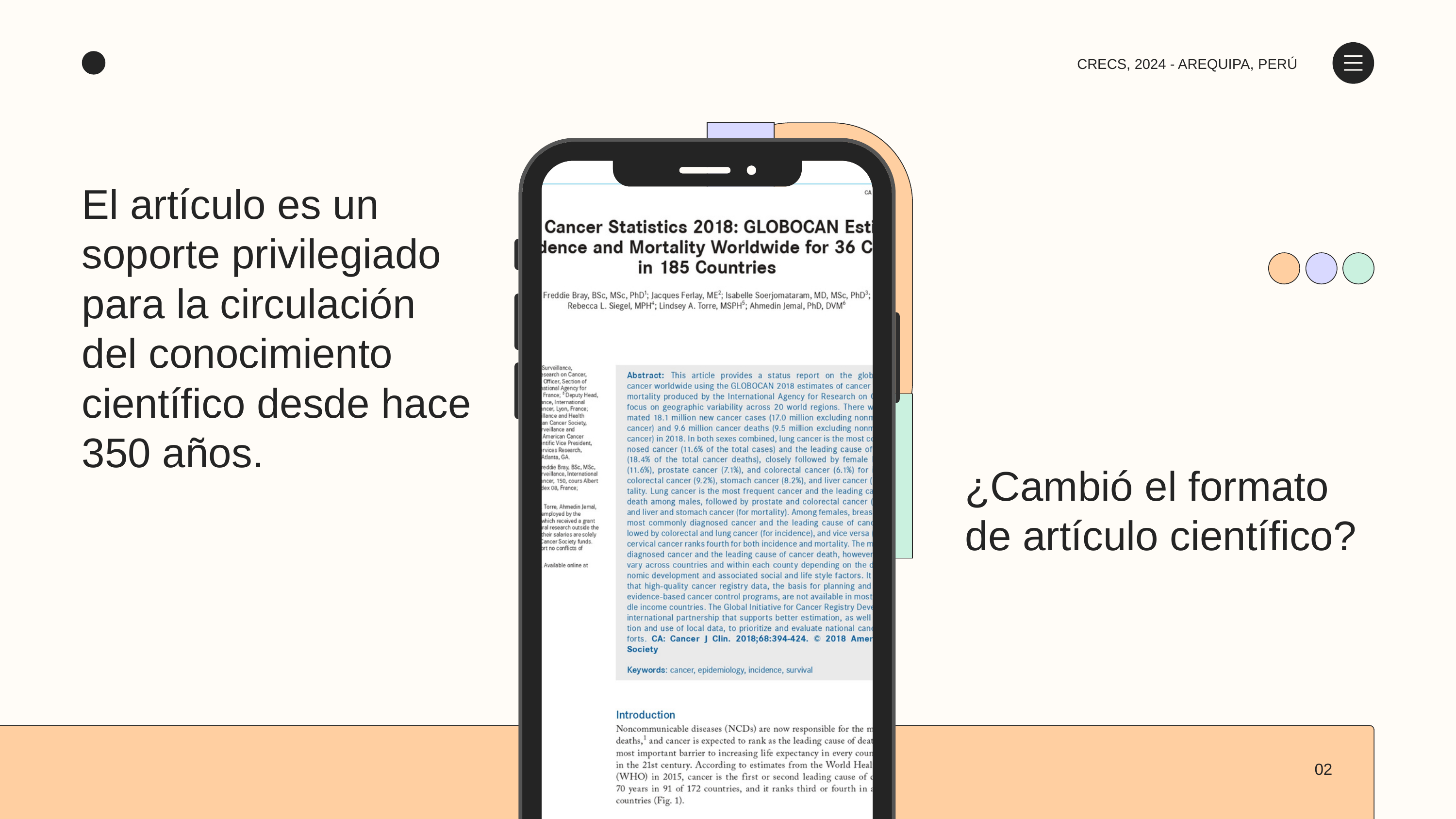

CRECS, 2024 - AREQUIPA, PERÚ

El artículo es un soporte privilegiado para la circulación del conocimiento científico desde hace 350 años.

¿Cambió el formato de artículo científico?

02